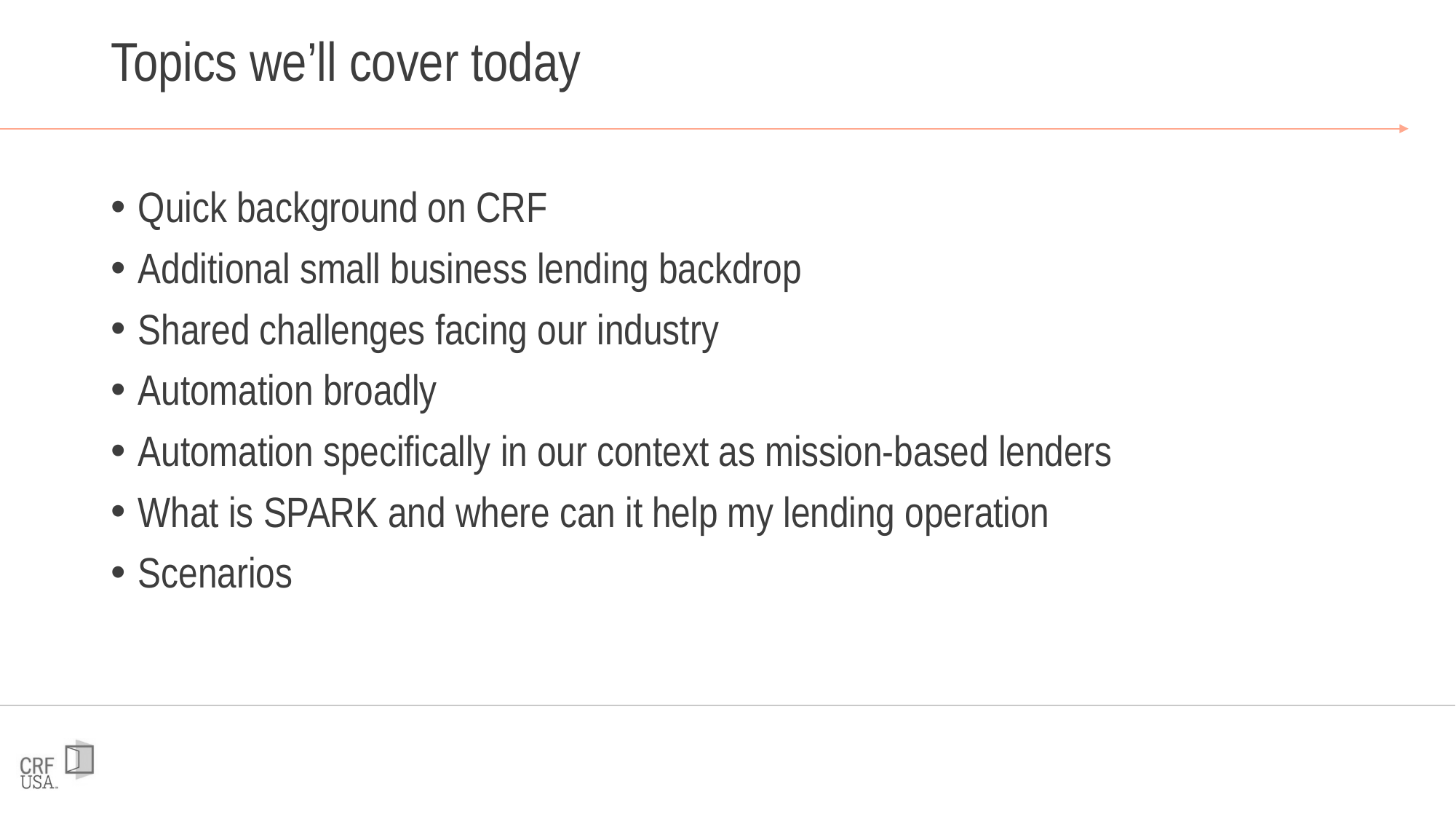

# Topics we’ll cover today
Quick background on CRF
Additional small business lending backdrop
Shared challenges facing our industry
Automation broadly
Automation specifically in our context as mission-based lenders
What is SPARK and where can it help my lending operation
Scenarios